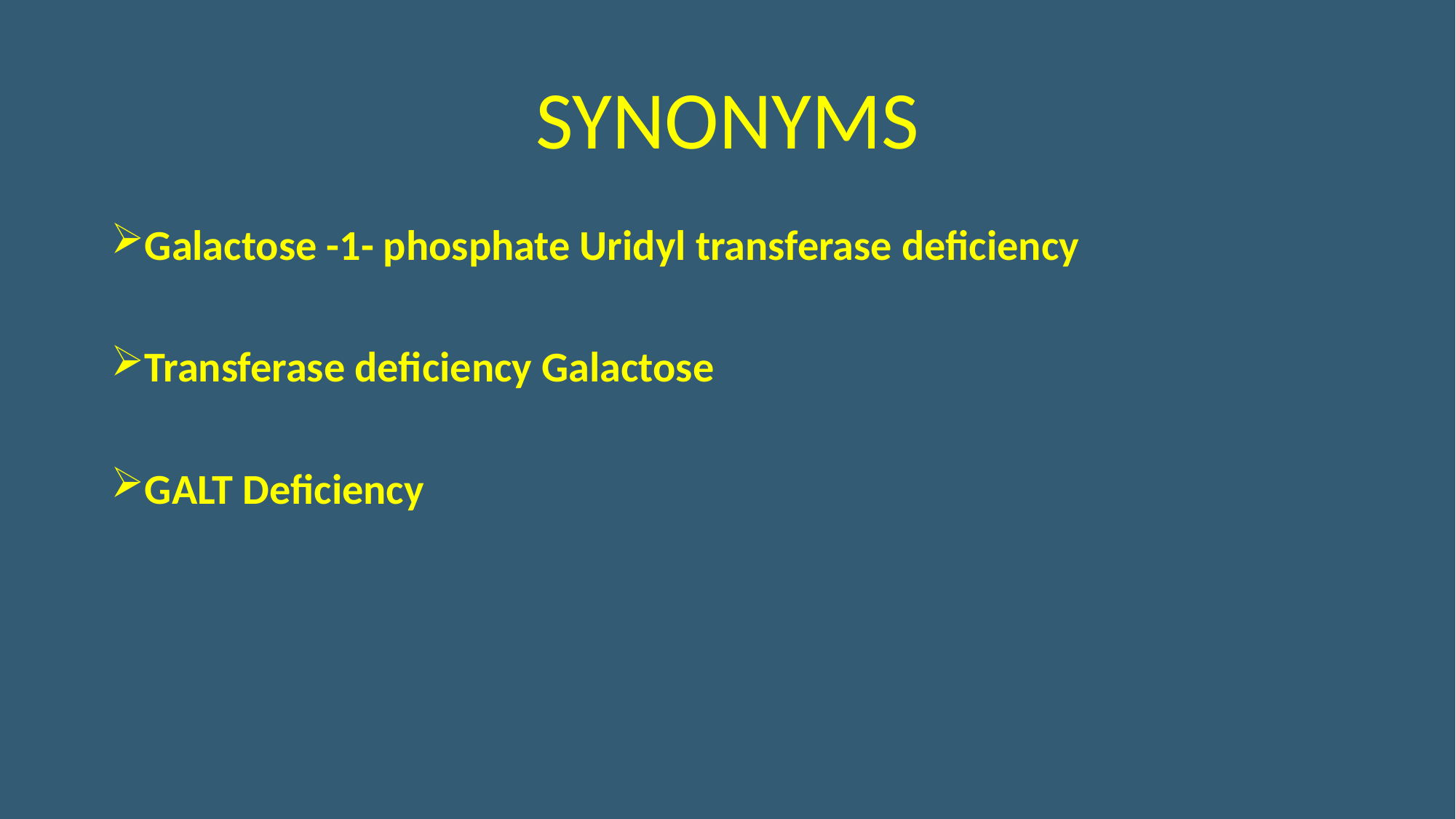

# SYNONYMS
Galactose -1- phosphate Uridyl transferase deficiency

Transferase deficiency Galactose

GALT Deficiency